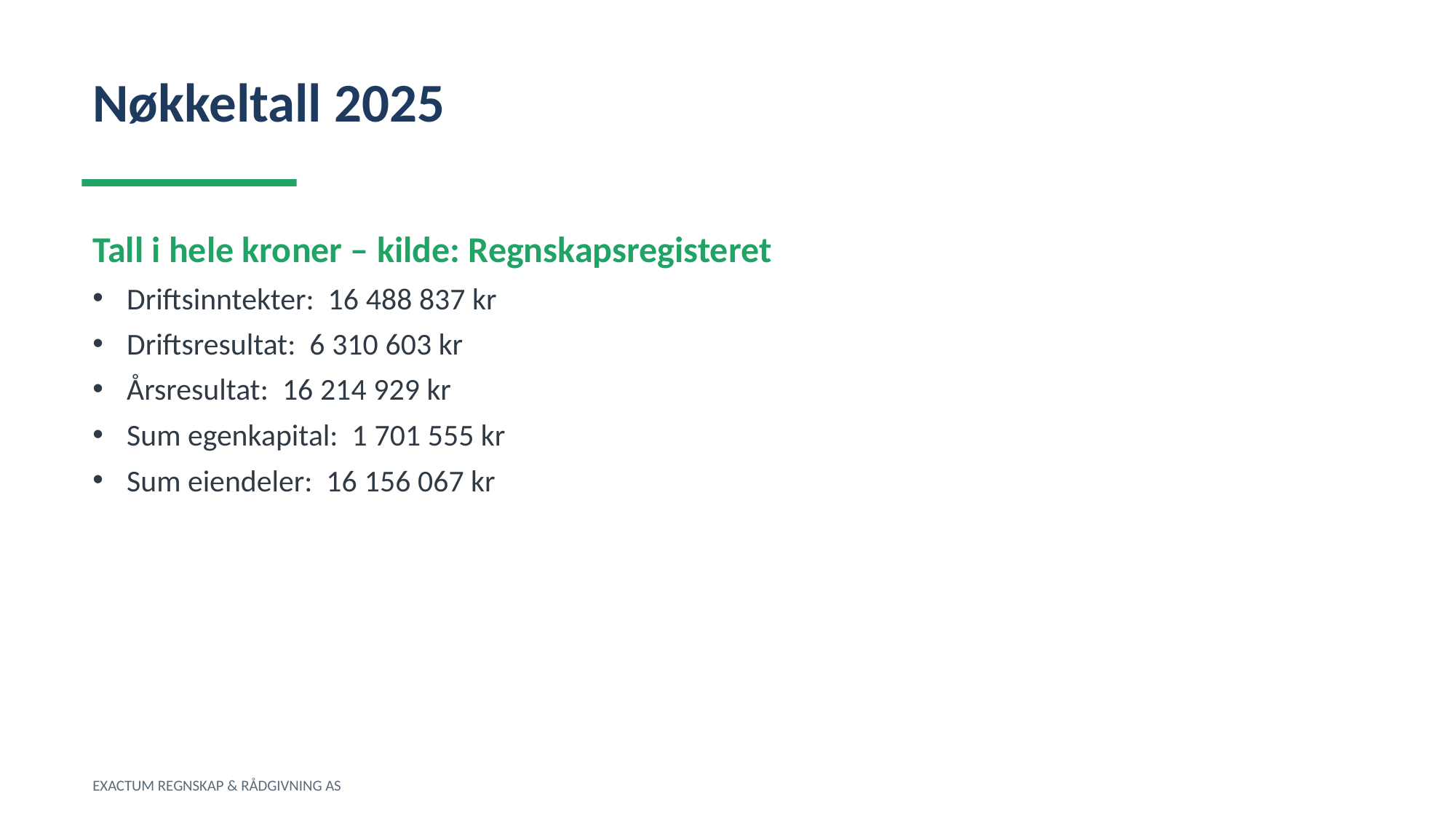

Nøkkeltall 2025

Tall i hele kroner – kilde: Regnskapsregisteret
Driftsinntekter:  16 488 837 kr
Driftsresultat:  6 310 603 kr
Årsresultat:  16 214 929 kr
Sum egenkapital:  1 701 555 kr
Sum eiendeler:  16 156 067 kr
EXACTUM REGNSKAP & RÅDGIVNING AS